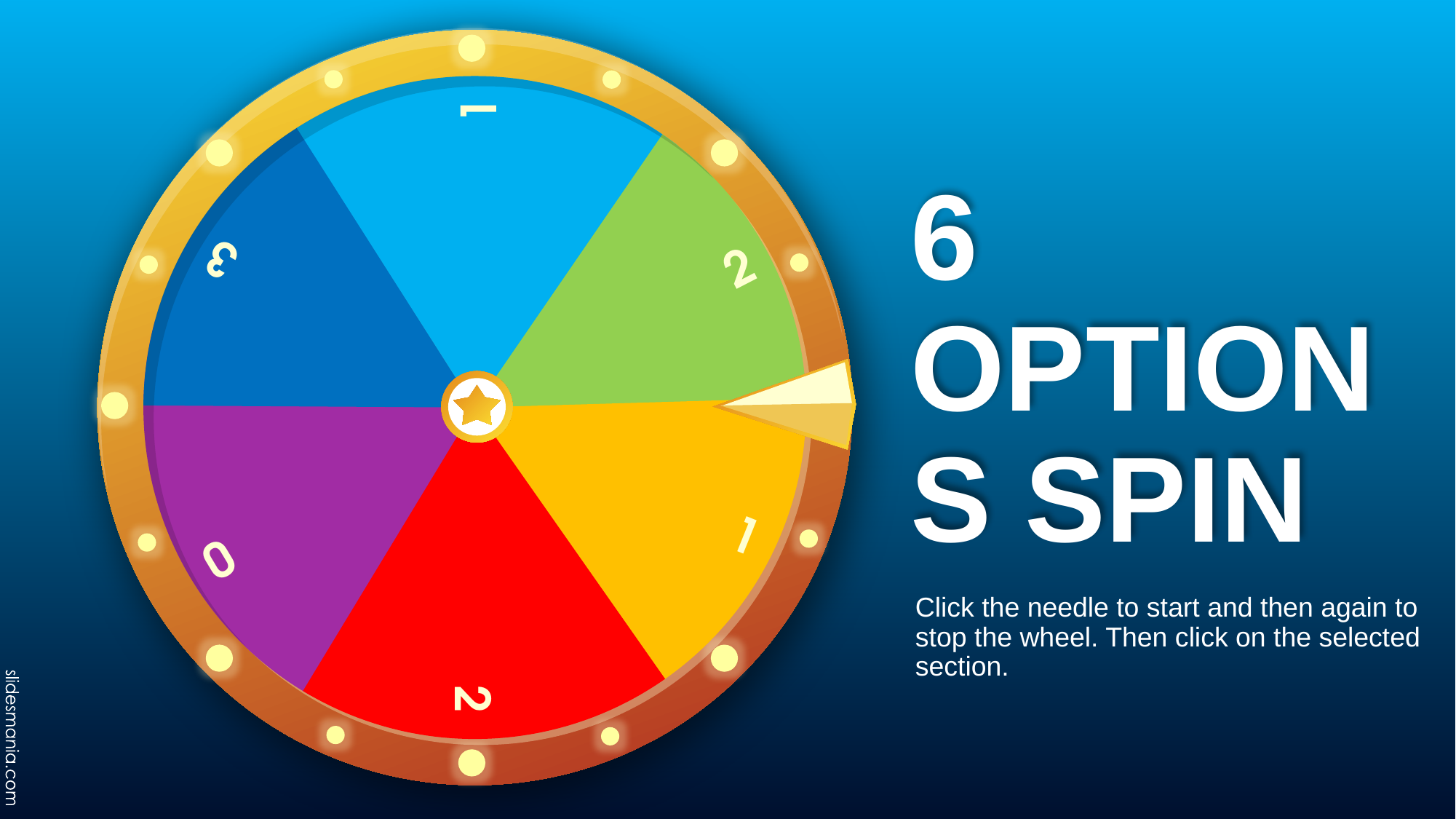

1
2
3
1
0
2

# 6 OPTIONS SPIN

Click the needle to start and then again to stop the wheel. Then click on the selected section.